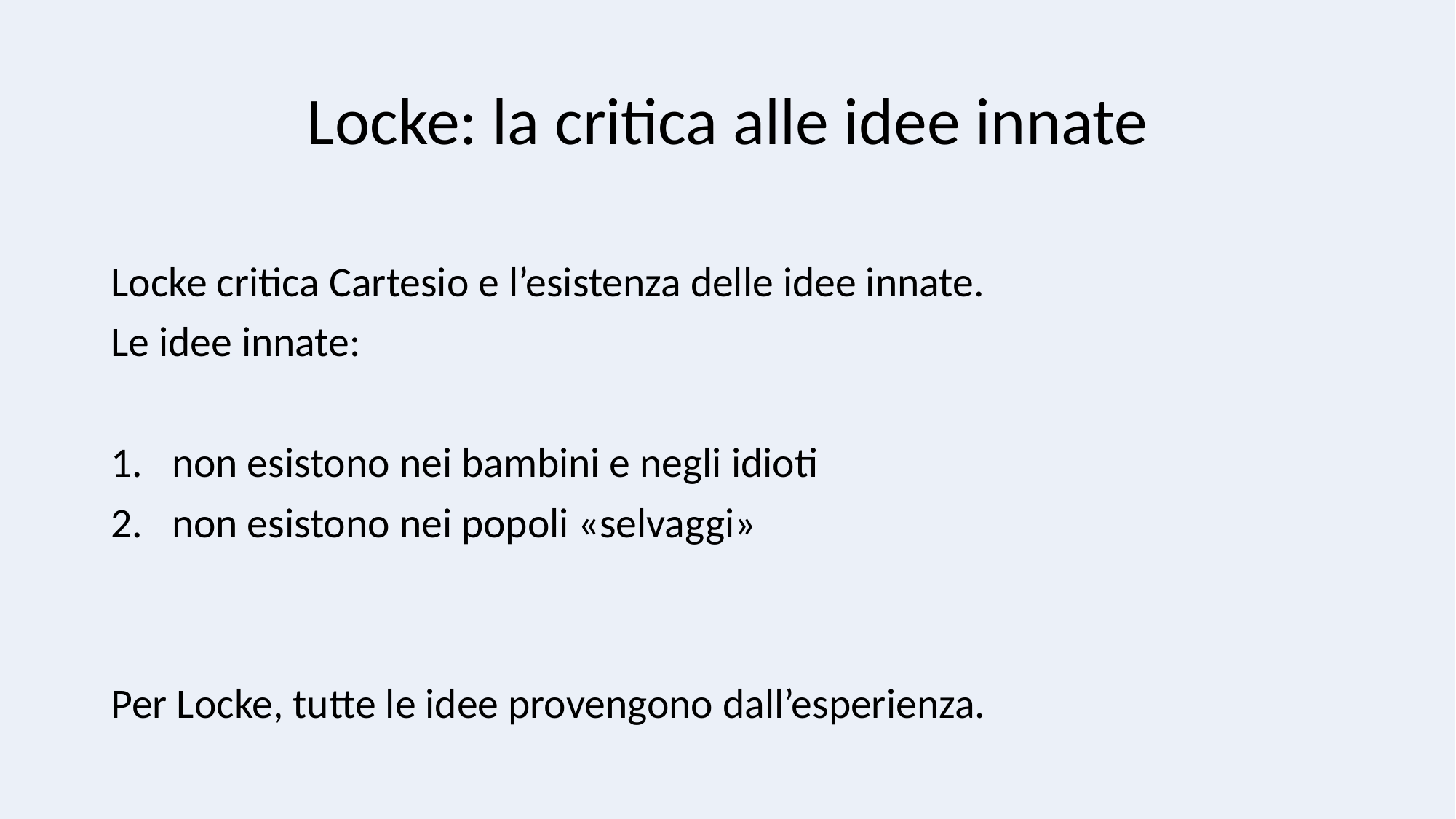

# Locke: la critica alle idee innate

Locke critica Cartesio e l’esistenza delle idee innate.
Le idee innate:

non esistono nei bambini e negli idioti
non esistono nei popoli «selvaggi»

Per Locke, tutte le idee provengono dall’esperienza.